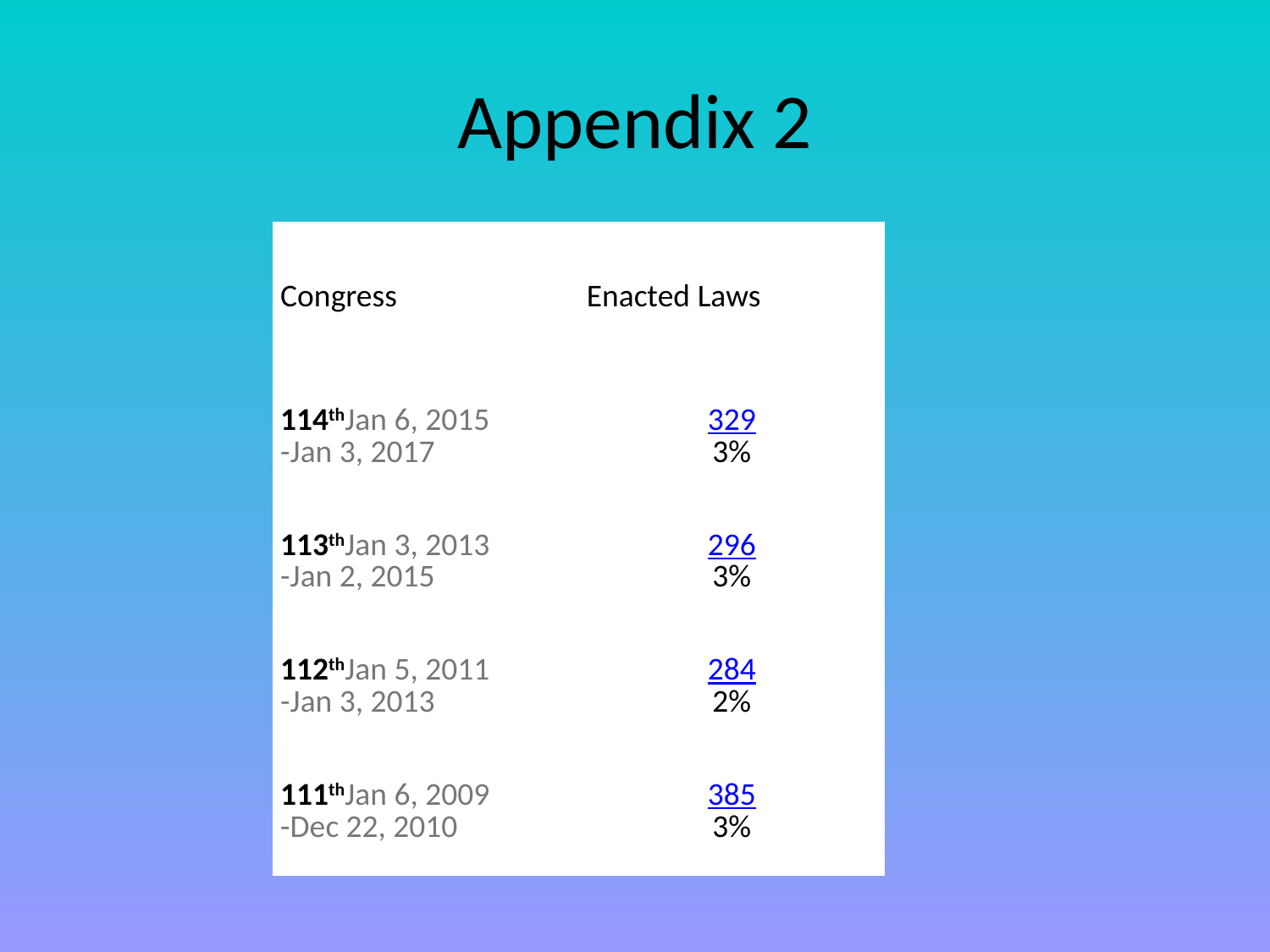

# Appendix 2
| Congress | Enacted Laws |
| --- | --- |
| 114thJan 6, 2015 -Jan 3, 2017 | 329 3% |
| 113thJan 3, 2013 -Jan 2, 2015 | 296 3% |
| 112thJan 5, 2011 -Jan 3, 2013 | 284 2% |
| 111thJan 6, 2009 -Dec 22, 2010 | 385 3% |